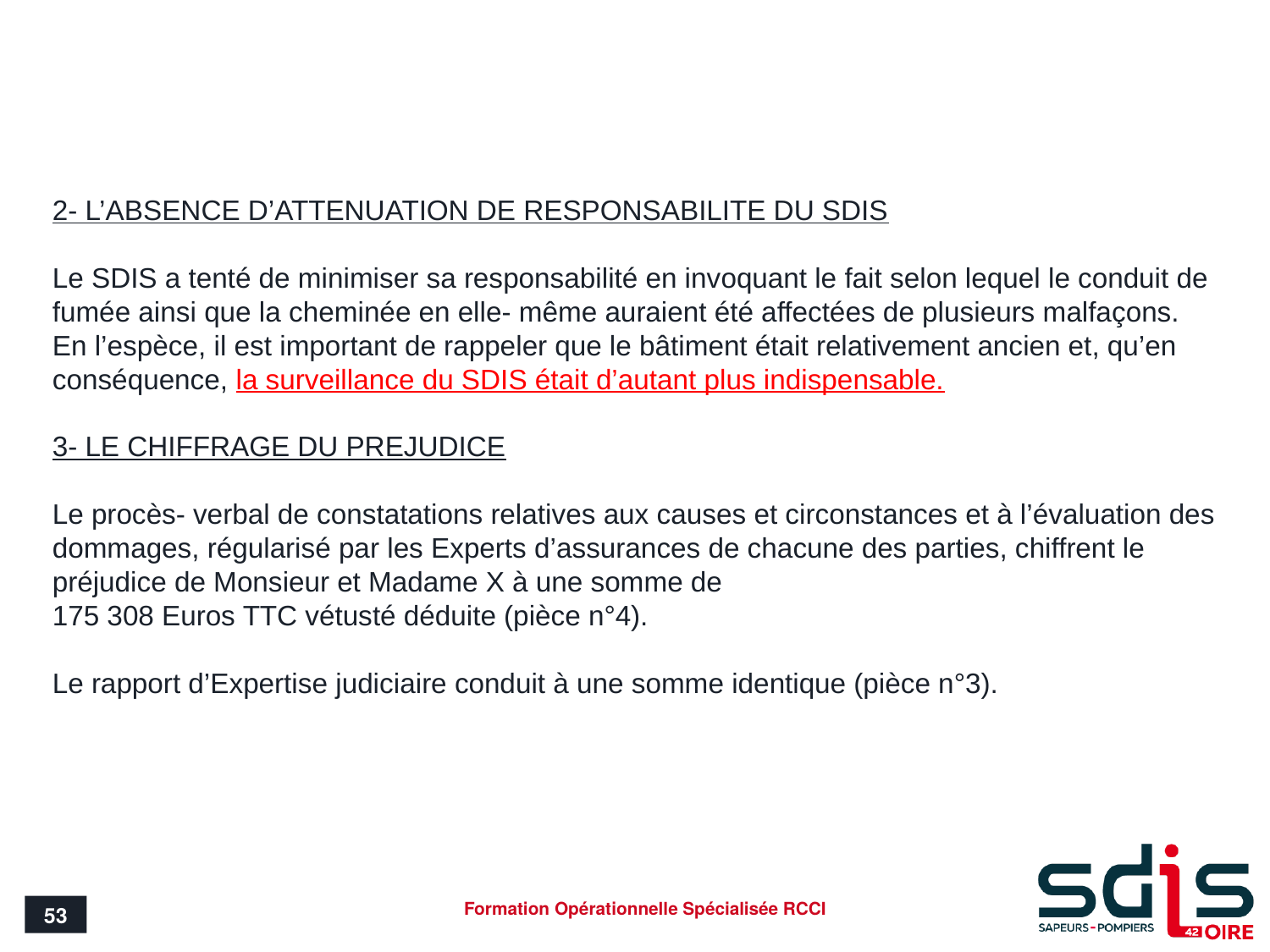

#
2- L’ABSENCE D’ATTENUATION DE RESPONSABILITE DU SDIS

Le SDIS a tenté de minimiser sa responsabilité en invoquant le fait selon lequel le conduit de fumée ainsi que la cheminée en elle- même auraient été affectées de plusieurs malfaçons.
En l’espèce, il est important de rappeler que le bâtiment était relativement ancien et, qu’en conséquence, la surveillance du SDIS était d’autant plus indispensable.

3- LE CHIFFRAGE DU PREJUDICE

Le procès- verbal de constatations relatives aux causes et circonstances et à l’évaluation des dommages, régularisé par les Experts d’assurances de chacune des parties, chiffrent le préjudice de Monsieur et Madame X à une somme de
175 308 Euros TTC vétusté déduite (pièce n°4).

Le rapport d’Expertise judiciaire conduit à une somme identique (pièce n°3).

53